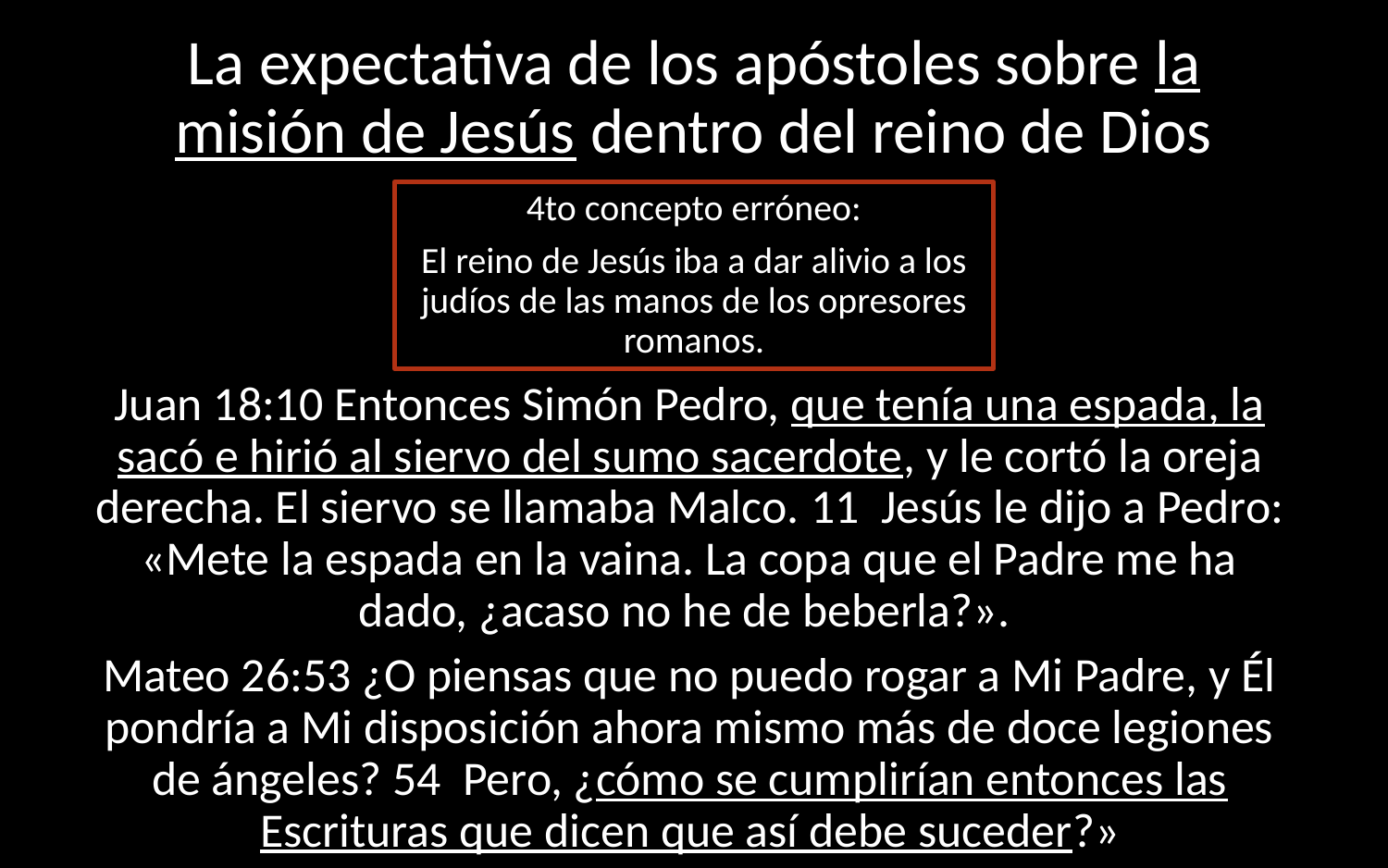

# La expectativa de los apóstoles sobre la misión de Jesús dentro del reino de Dios
4to concepto erróneo:
El reino de Jesús iba a dar alivio a los judíos de las manos de los opresores romanos.
Juan 18:10 Entonces Simón Pedro, que tenía una espada, la sacó e hirió al siervo del sumo sacerdote, y le cortó la oreja derecha. El siervo se llamaba Malco. 11  Jesús le dijo a Pedro: «Mete la espada en la vaina. La copa que el Padre me ha dado, ¿acaso no he de beberla?».
Mateo 26:53 ¿O piensas que no puedo rogar a Mi Padre, y Él pondría a Mi disposición ahora mismo más de doce legiones de ángeles? 54  Pero, ¿cómo se cumplirían entonces las Escrituras que dicen que así debe suceder?»